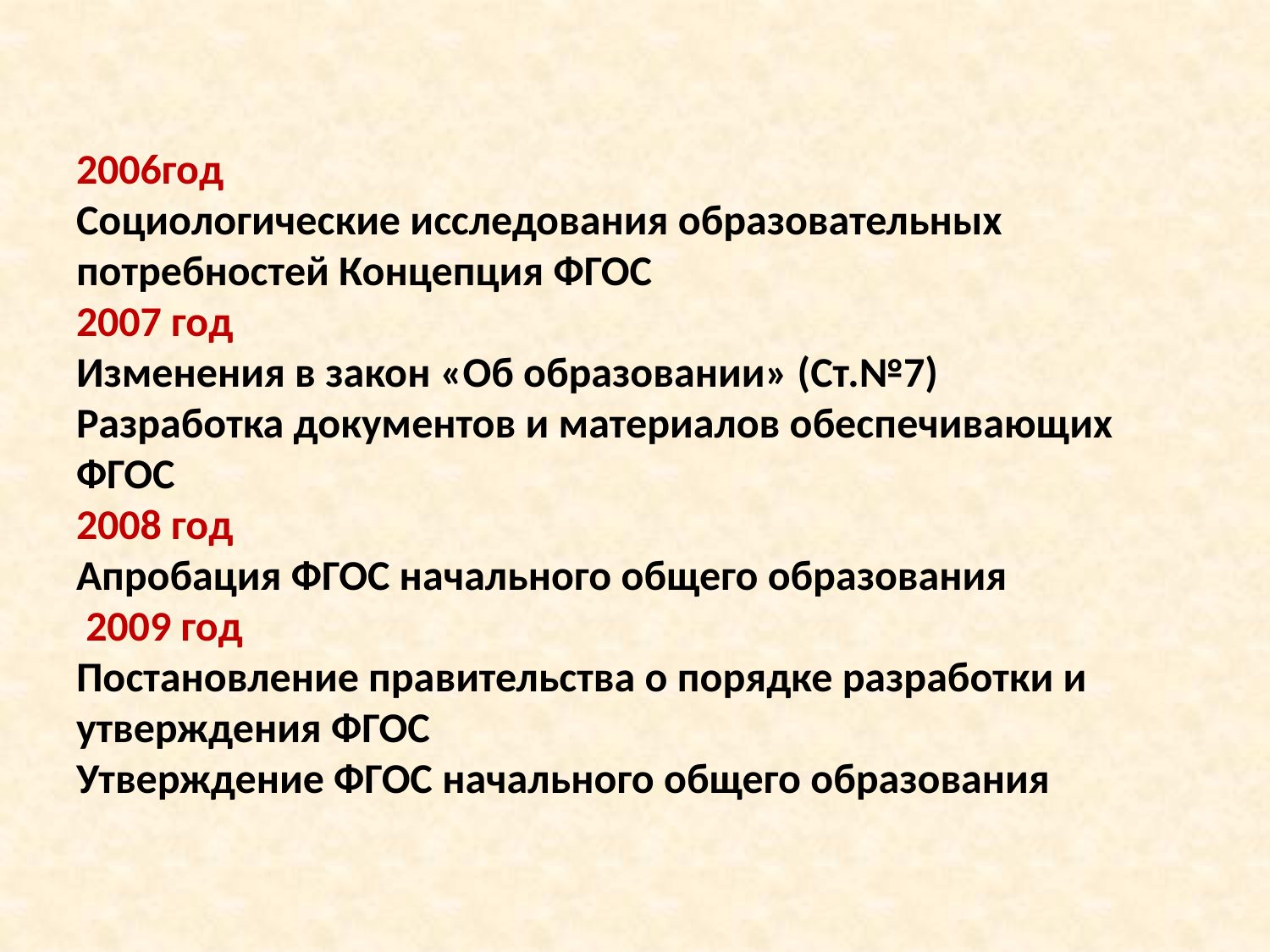

# 2006год Социологические исследования образовательных потребностей Концепция ФГОС 2007 год Изменения в закон «Об образовании» (Ст.№7) Разработка документов и материалов обеспечивающих ФГОС 2008 год Апробация ФГОС начального общего образования 2009 год Постановление правительства о порядке разработки и утверждения ФГОС Утверждение ФГОС начального общего образования